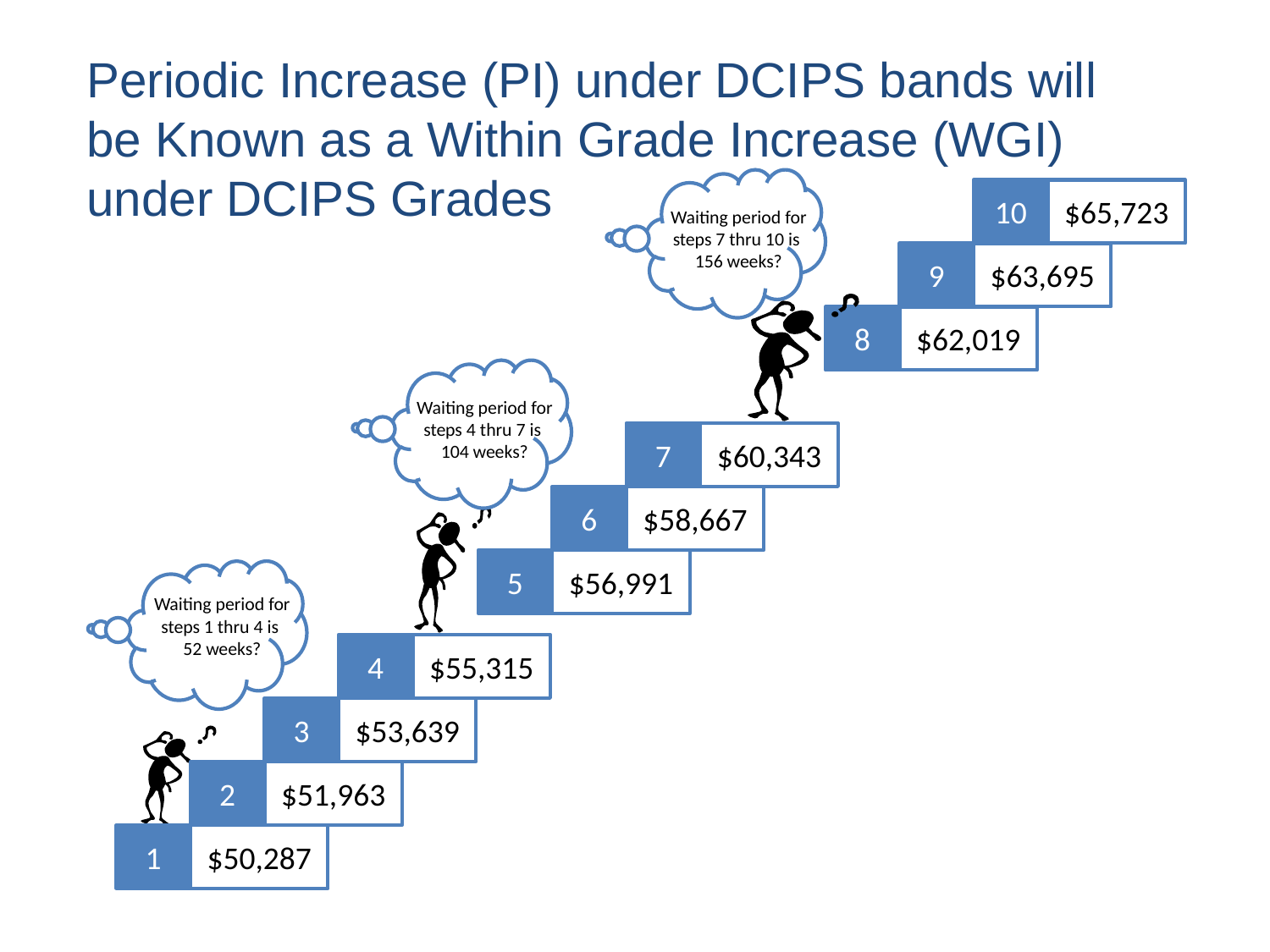

Periodic Increase (PI) under DCIPS bands will be Known as a Within Grade Increase (WGI) under DCIPS Grades

10
$65,723
9
$63,695
8
$62,019
Waiting period for steps 7 thru 10 is
156 weeks?

Waiting period for steps 4 thru 7 is
104 weeks?
7
$60,343
6
$58,667
5
$56,991

Waiting period for steps 1 thru 4 is
52 weeks?
4
$55,315
3
$53,639
2
$51,963

1
$50,287